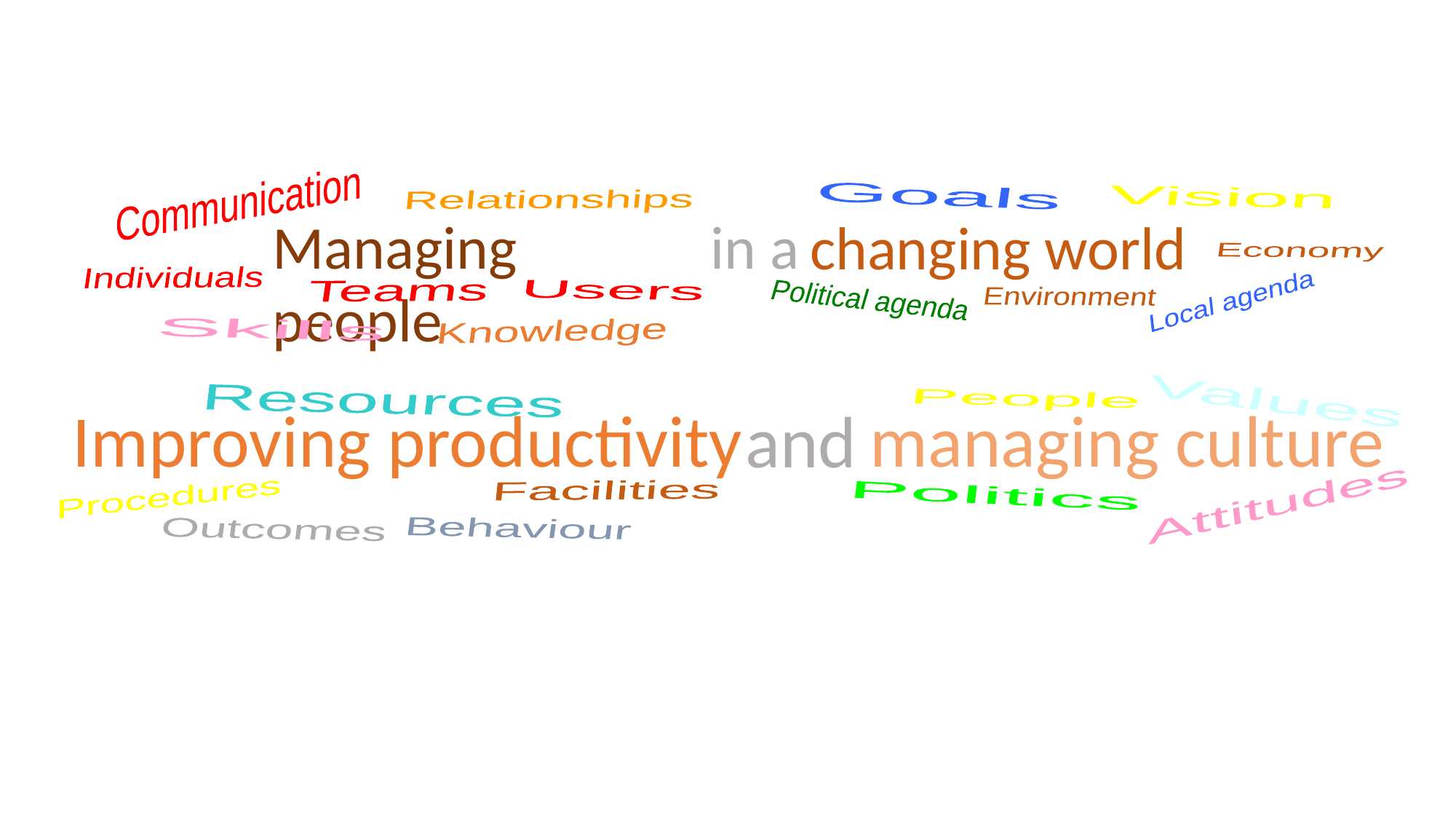

#
Communication
Goals
Vision
Relationships
in a
Managing people
changing world
Economy
Individuals
Teams
Users
Political agenda
Environment
Local agenda
Knowledge
Skills
Resources
Values
People
Improving productivity
managing culture
and
Facilities
Procedures
Politics
Attitudes
Behaviour
Outcomes